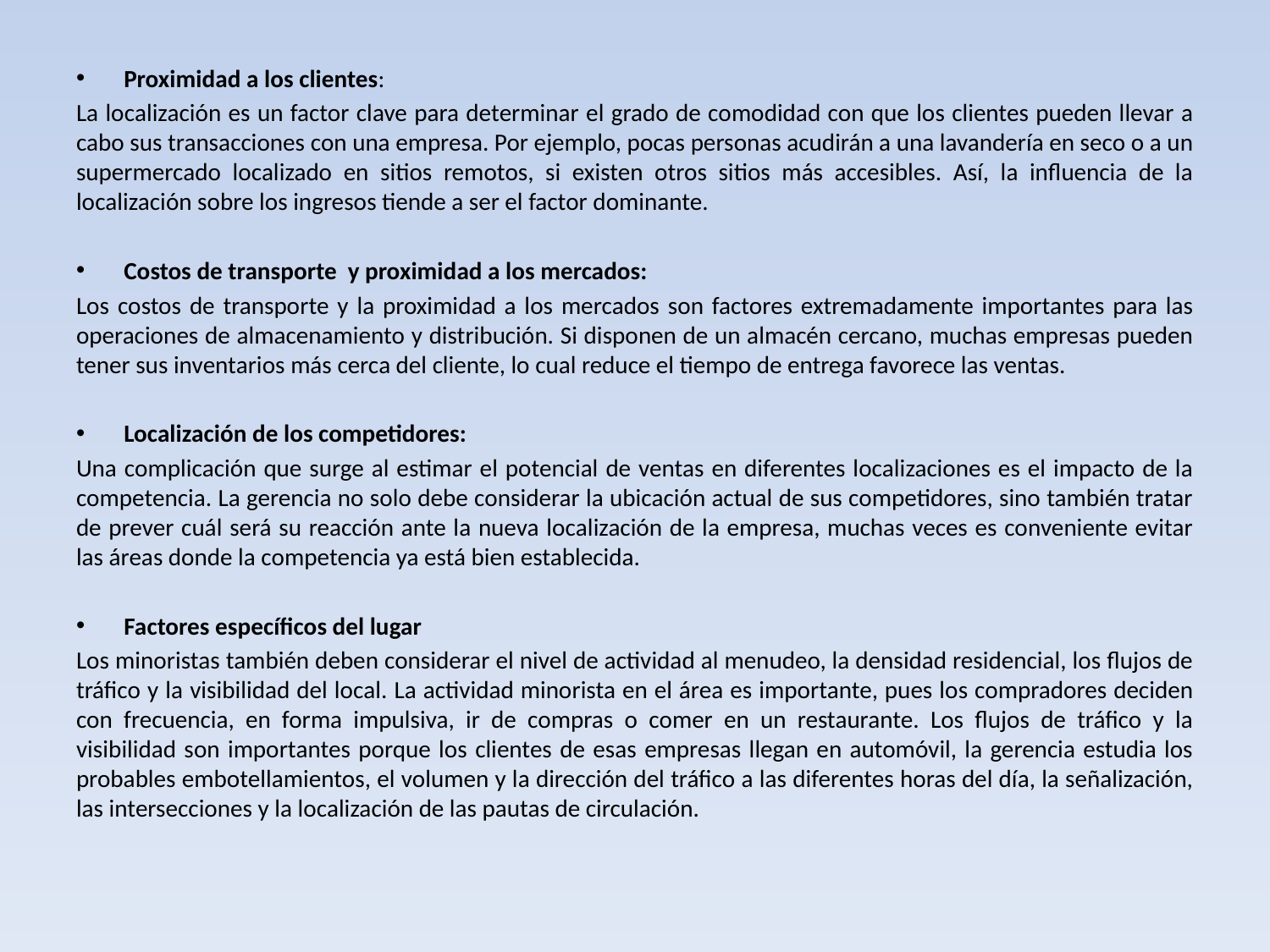

Proximidad a los clientes:
La localización es un factor clave para determinar el grado de comodidad con que los clientes pueden llevar a cabo sus transacciones con una empresa. Por ejemplo, pocas personas acudirán a una lavandería en seco o a un supermercado localizado en sitios remotos, si existen otros sitios más accesibles. Así, la influencia de la localización sobre los ingresos tiende a ser el factor dominante.

Costos de transporte  y proximidad a los mercados:
Los costos de transporte y la proximidad a los mercados son factores extremadamente importantes para las operaciones de almacenamiento y distribución. Si disponen de un almacén cercano, muchas empresas pueden tener sus inventarios más cerca del cliente, lo cual reduce el tiempo de entrega favorece las ventas.

Localización de los competidores:
Una complicación que surge al estimar el potencial de ventas en diferentes localizaciones es el impacto de la competencia. La gerencia no solo debe considerar la ubicación actual de sus competidores, sino también tratar de prever cuál será su reacción ante la nueva localización de la empresa, muchas veces es conveniente evitar las áreas donde la competencia ya está bien establecida.

Factores específicos del lugar
Los minoristas también deben considerar el nivel de actividad al menudeo, la densidad residencial, los flujos de tráfico y la visibilidad del local. La actividad minorista en el área es importante, pues los compradores deciden con frecuencia, en forma impulsiva, ir de compras o comer en un restaurante. Los flujos de tráfico y la visibilidad son importantes porque los clientes de esas empresas llegan en automóvil, la gerencia estudia los probables embotellamientos, el volumen y la dirección del tráfico a las diferentes horas del día, la señalización, las intersecciones y la localización de las pautas de circulación.